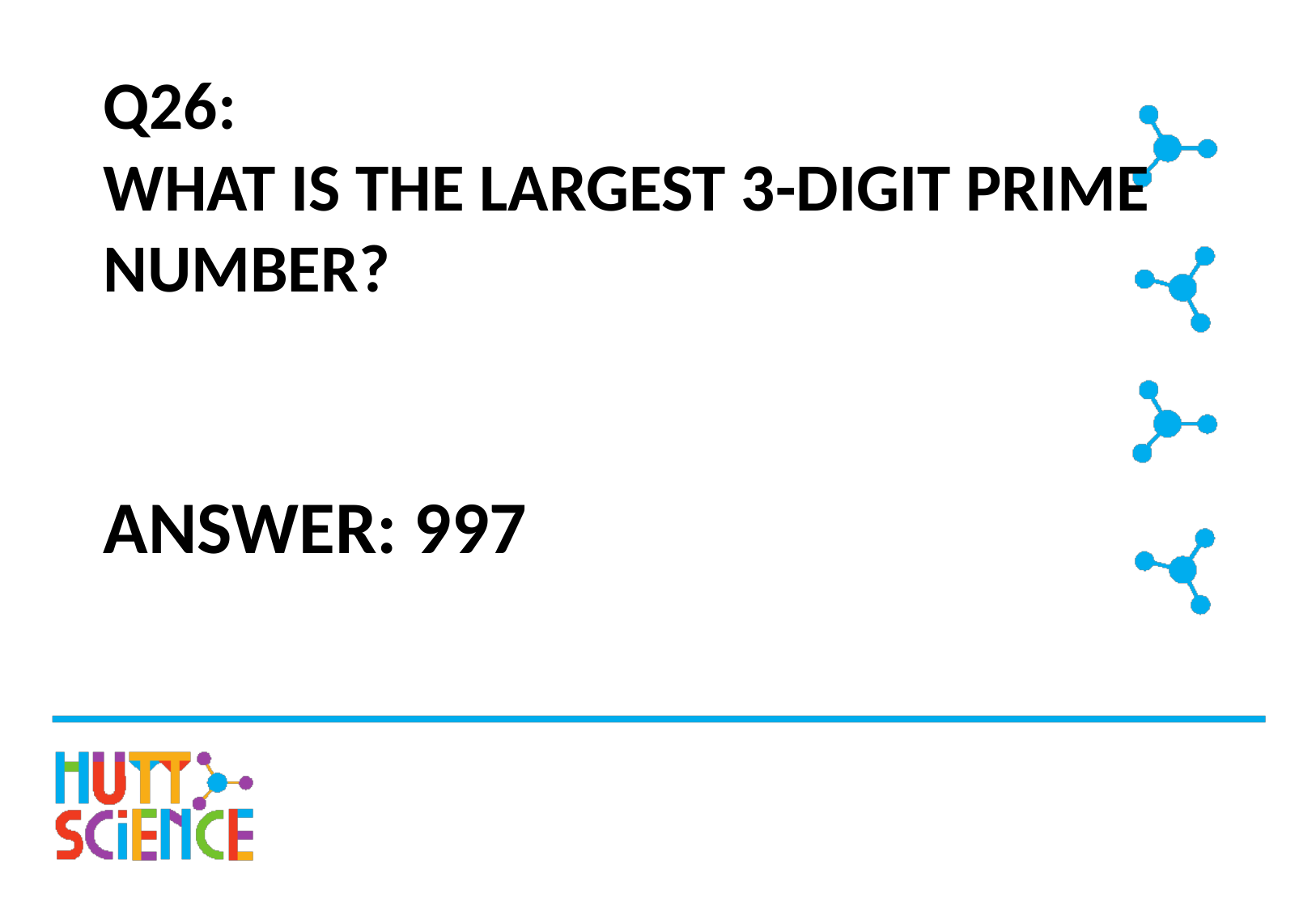

# Q26: WHAT IS THE LARGEST 3-DIGIT PRIME NUMBER?
ANSWER: 997